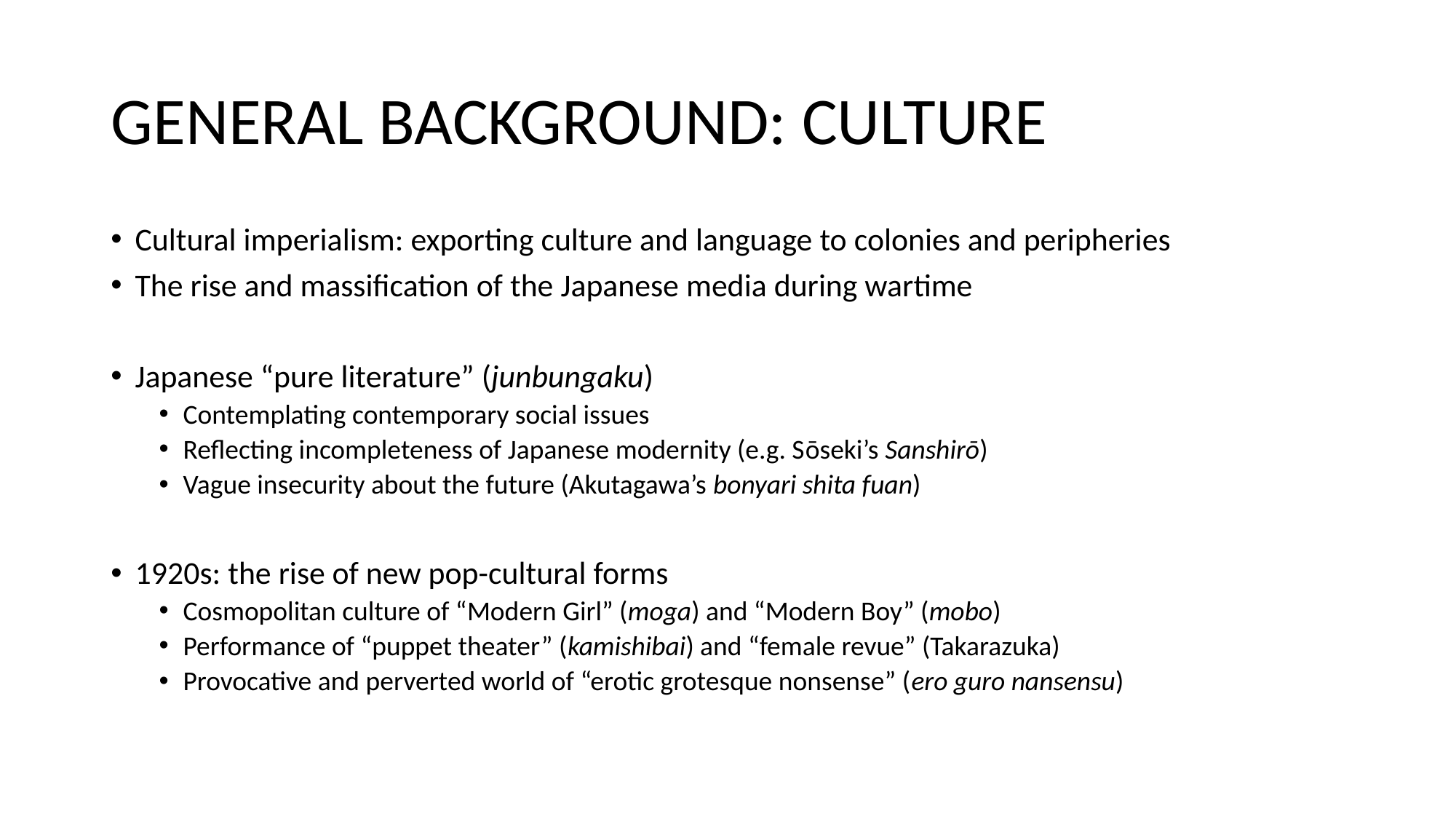

# GENERAL BACKGROUND: CULTURE
Cultural imperialism: exporting culture and language to colonies and peripheries
The rise and massification of the Japanese media during wartime

Japanese “pure literature” (junbungaku)
Contemplating contemporary social issues
Reflecting incompleteness of Japanese modernity (e.g. Sōseki’s Sanshirō)
Vague insecurity about the future (Akutagawa’s bonyari shita fuan)

1920s: the rise of new pop-cultural forms
Cosmopolitan culture of “Modern Girl” (moga) and “Modern Boy” (mobo)
Performance of “puppet theater” (kamishibai) and “female revue” (Takarazuka)
Provocative and perverted world of “erotic grotesque nonsense” (ero guro nansensu)